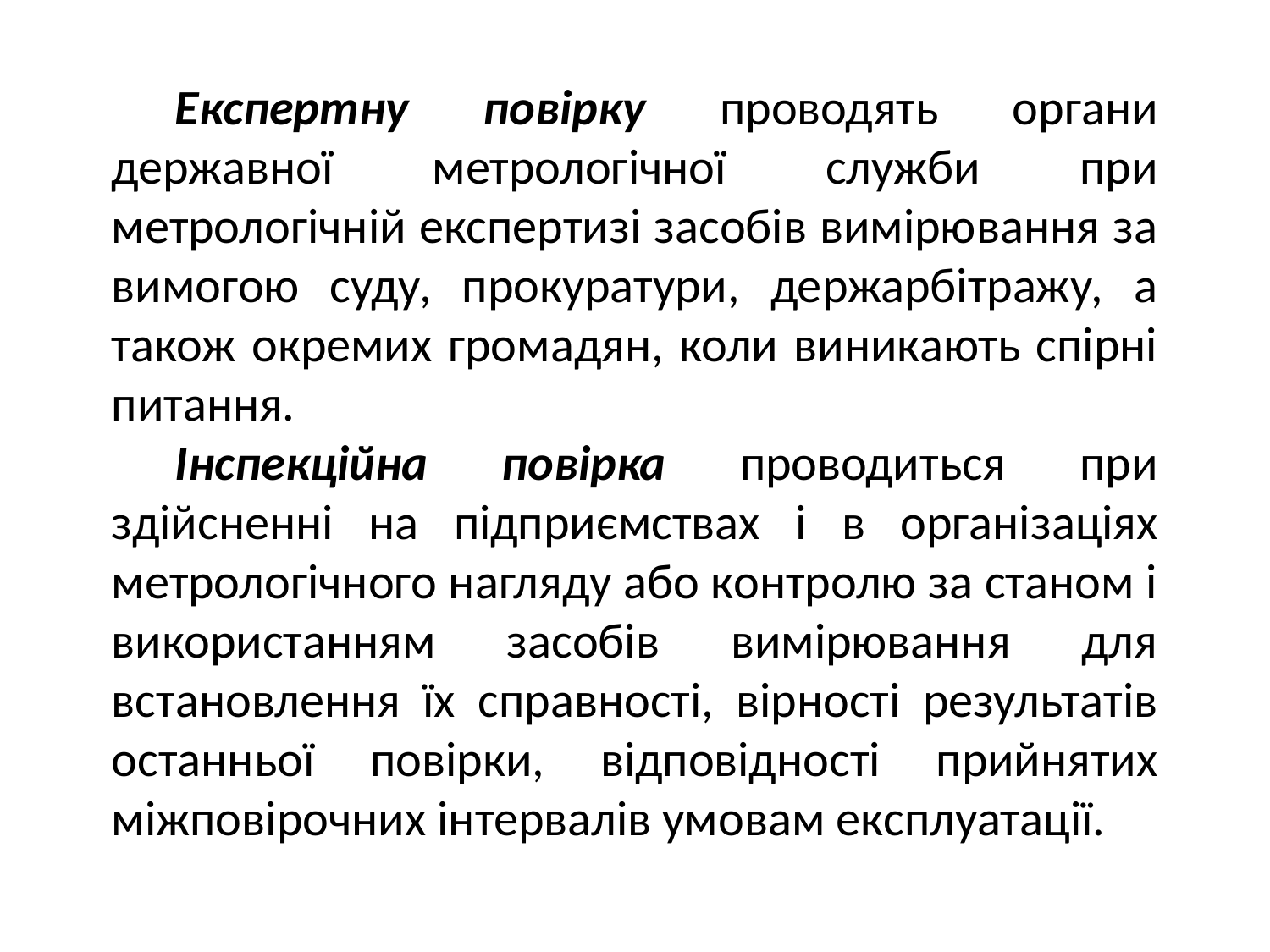

Експертну повірку проводять органи державної метрологічної служби при метрологічній експертизі засобів вимірювання за вимогою суду, прокуратури, держарбітражу, а також окремих громадян, коли виникають спірні питання.
Інспекційна повірка проводиться при здійсненні на підприємствах і в організаціях метрологічного нагляду або контролю за станом і використанням засобів вимірювання для встановлення їх справності, вірності результатів останньої повірки, відповідності прийнятих міжповірочних інтервалів умовам експлуатації.